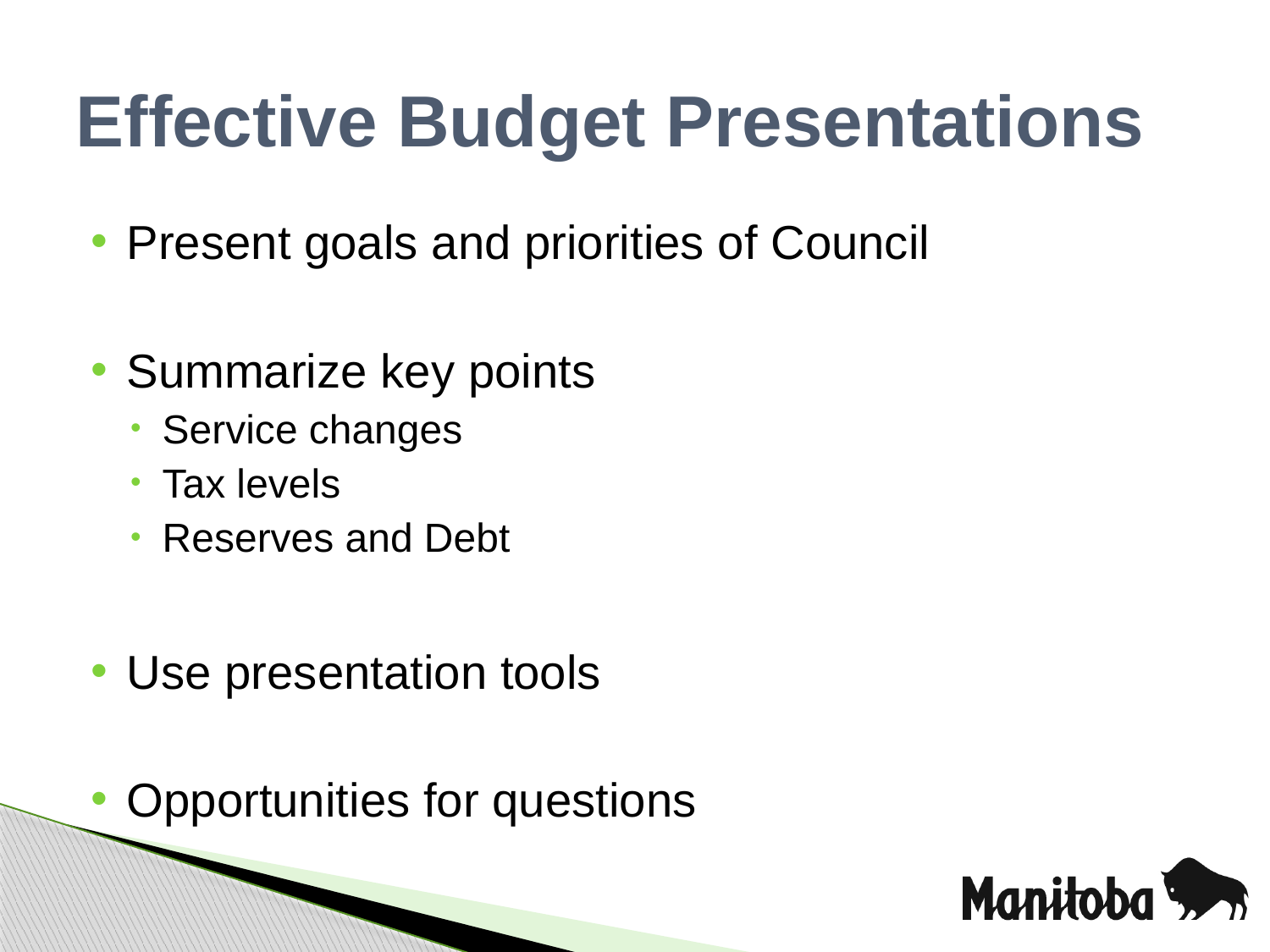

# Effective Budget Presentations
Present goals and priorities of Council

Summarize key points
Service changes
Tax levels
Reserves and Debt

Use presentation tools

Opportunities for questions